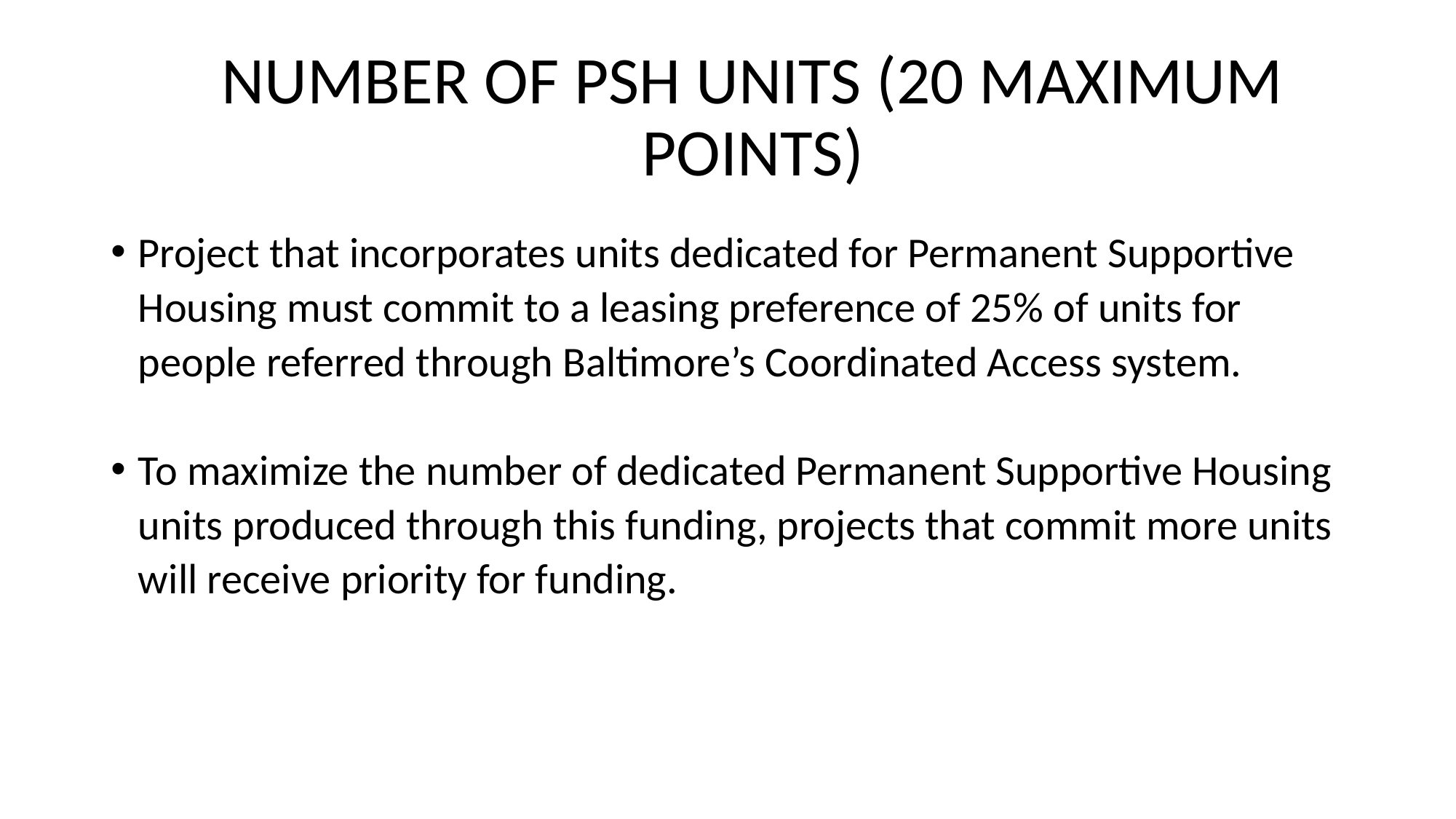

# NUMBER OF PSH UNITS (20 MAXIMUM POINTS)
Project that incorporates units dedicated for Permanent Supportive Housing must commit to a leasing preference of 25% of units for people referred through Baltimore’s Coordinated Access system.

To maximize the number of dedicated Permanent Supportive Housing units produced through this funding, projects that commit more units will receive priority for funding.